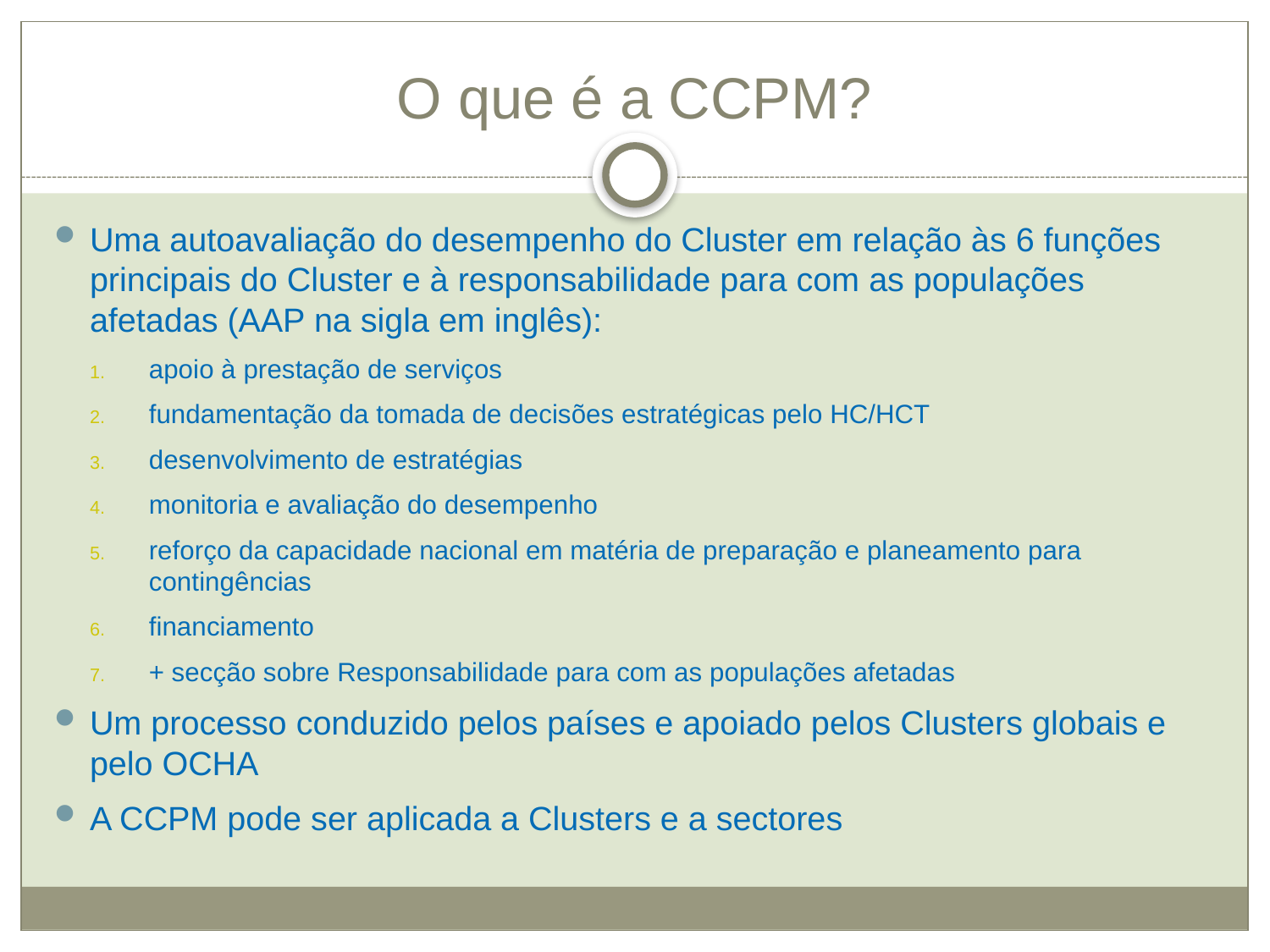

# O que é a CCPM?
Uma autoavaliação do desempenho do Cluster em relação às 6 funções principais do Cluster e à responsabilidade para com as populações afetadas (AAP na sigla em inglês):
apoio à prestação de serviços
fundamentação da tomada de decisões estratégicas pelo HC/HCT
desenvolvimento de estratégias
monitoria e avaliação do desempenho
reforço da capacidade nacional em matéria de preparação e planeamento para contingências
financiamento
+ secção sobre Responsabilidade para com as populações afetadas
Um processo conduzido pelos países e apoiado pelos Clusters globais e pelo OCHA
A CCPM pode ser aplicada a Clusters e a sectores